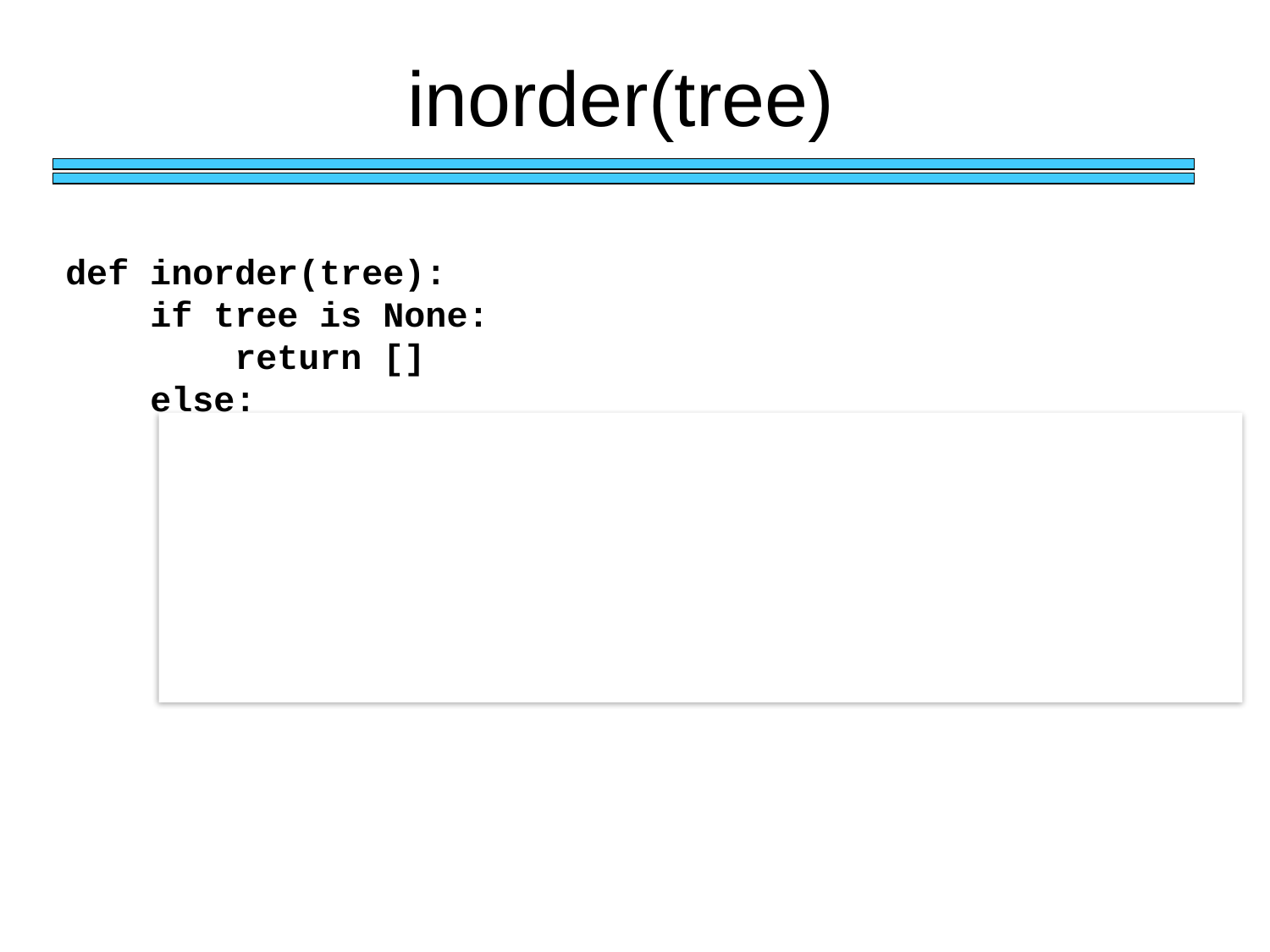

# inorder(tree)

def inorder(tree):
    if tree is None:
        return []
    else:
        key, left, right = tree
        return inorder(left) + [key] + inorder(right)